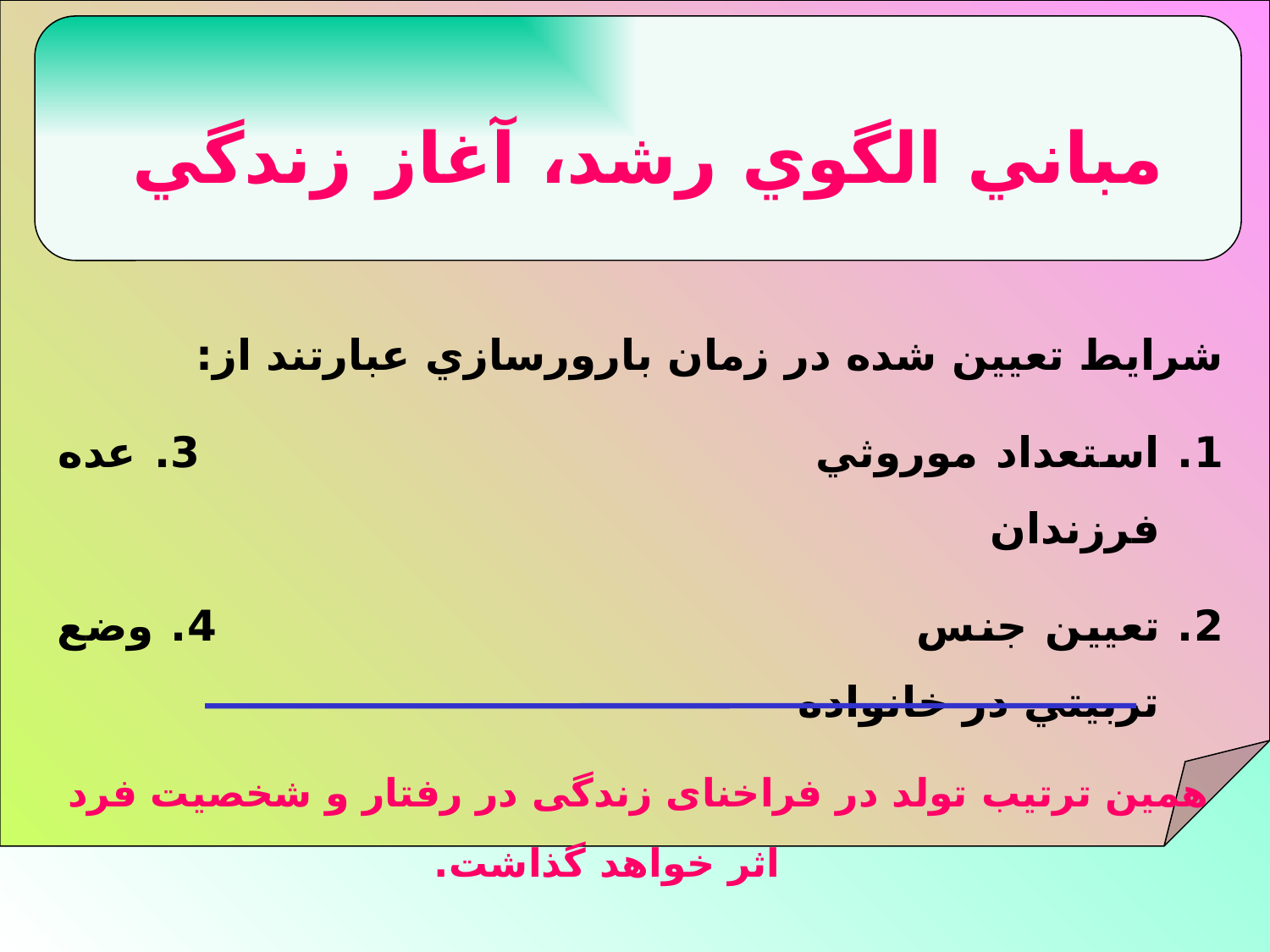

مباني الگوي رشد، آغاز زندگي
شرايط تعيين شده در زمان بارورسازي عبارتند از:
1. استعداد موروثي                                  3. عده فرزندان
2. تعيين جنس                                        4. وضع تربيتي در خانواده
همين ترتيب تولد در فراخناى زندگى در رفتار و شخصيت فرد اثر خواهد گذاشت.